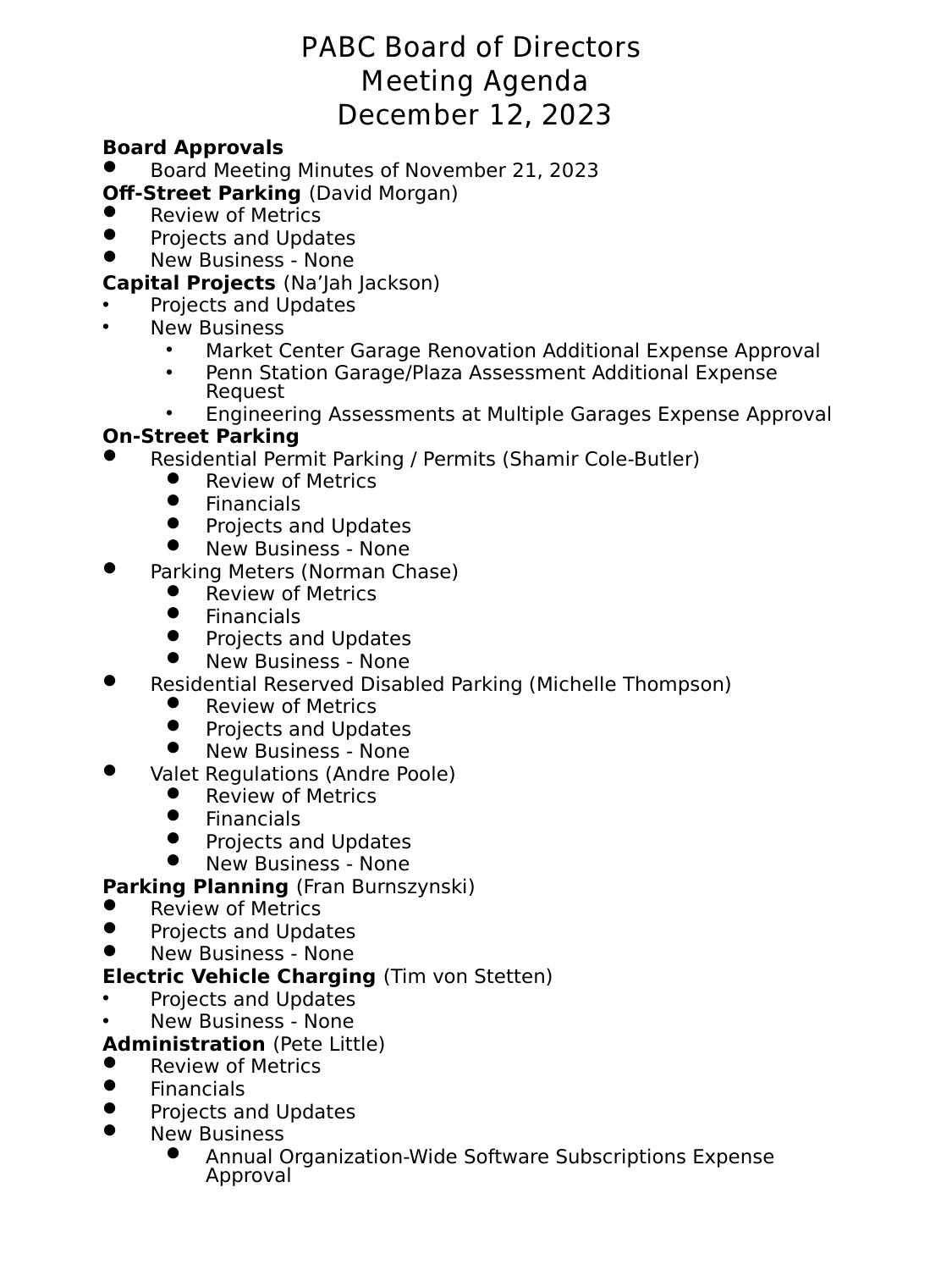

# PABC Board of Directors Meeting Agenda December 12, 2023
Board Approvals
Board Meeting Minutes of November 21, 2023
Off-Street Parking (David Morgan)
Review of Metrics
Projects and Updates
New Business - None
Capital Projects (Na’Jah Jackson)
Projects and Updates
New Business
Market Center Garage Renovation Additional Expense Approval
Penn Station Garage/Plaza Assessment Additional Expense Request
Engineering Assessments at Multiple Garages Expense Approval
On-Street Parking
Residential Permit Parking / Permits (Shamir Cole-Butler)
Review of Metrics
Financials
Projects and Updates
New Business - None
Parking Meters (Norman Chase)
Review of Metrics
Financials
Projects and Updates
New Business - None
Residential Reserved Disabled Parking (Michelle Thompson)
Review of Metrics
Projects and Updates
New Business - None
Valet Regulations (Andre Poole)
Review of Metrics
Financials
Projects and Updates
New Business - None
Parking Planning (Fran Burnszynski)
Review of Metrics
Projects and Updates
New Business - None
Electric Vehicle Charging (Tim von Stetten)
Projects and Updates
New Business - None
Administration (Pete Little)
Review of Metrics
Financials
Projects and Updates
New Business
Annual Organization-Wide Software Subscriptions Expense Approval